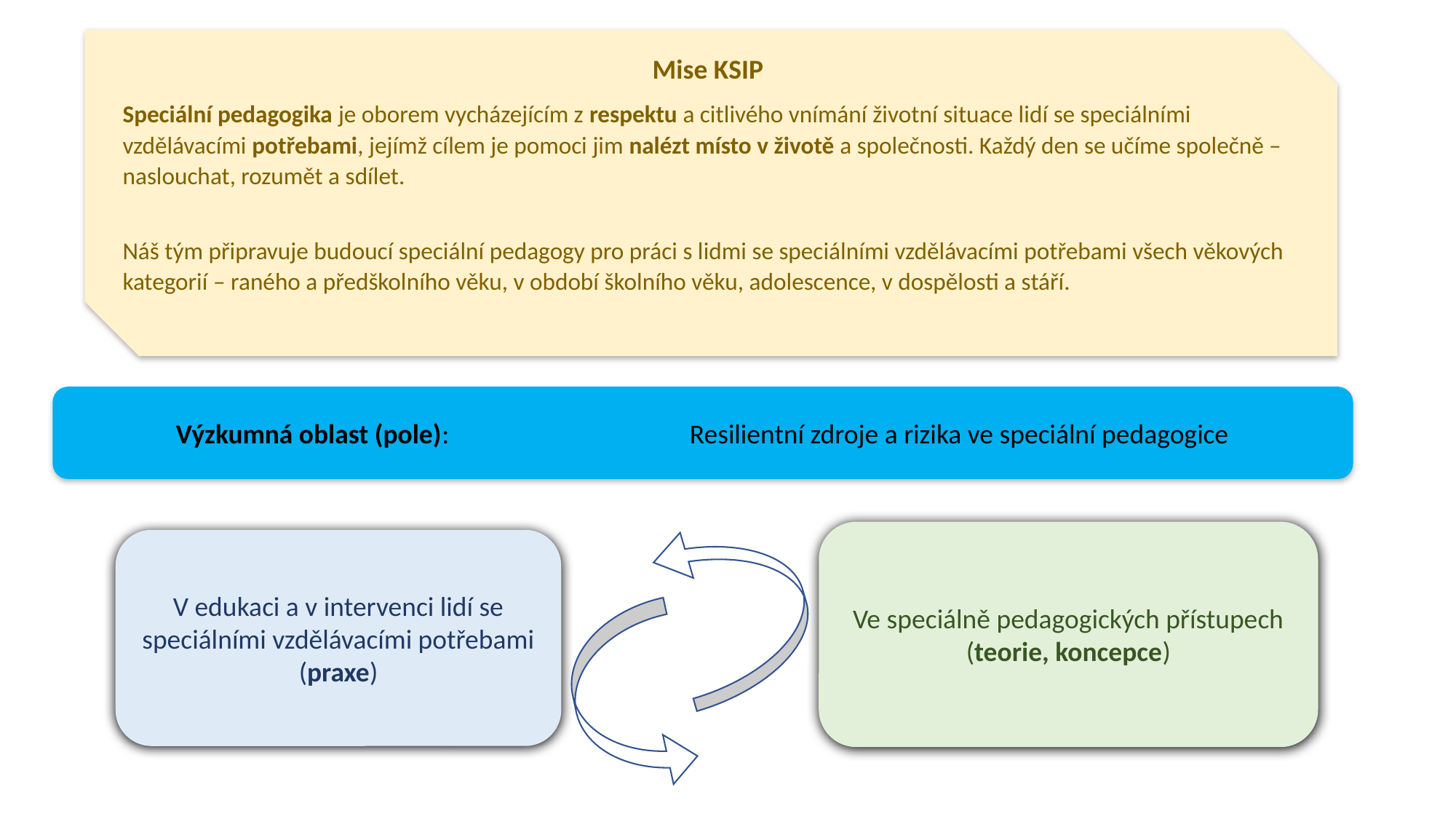

Mise KSIP
Speciální pedagogika je oborem vycházejícím z respektu a citlivého vnímání životní situace lidí se speciálními vzdělávacími potřebami, jejímž cílem je pomoci jim nalézt místo v životě a společnosti. Každý den se učíme společně – naslouchat, rozumět a sdílet.
Náš tým připravuje budoucí speciální pedagogy pro práci s lidmi se speciálními vzdělávacími potřebami všech věkových kategorií – raného a předškolního věku, v období školního věku, adolescence, v dospělosti a stáří.

Výzkumná oblast (pole):                                       Resilientní zdroje a rizika ve speciální pedagogice

Ve speciálně pedagogických přístupech
(teorie, koncepce)
V edukaci a v intervenci lidí se speciálními vzdělávacími potřebami
(praxe)